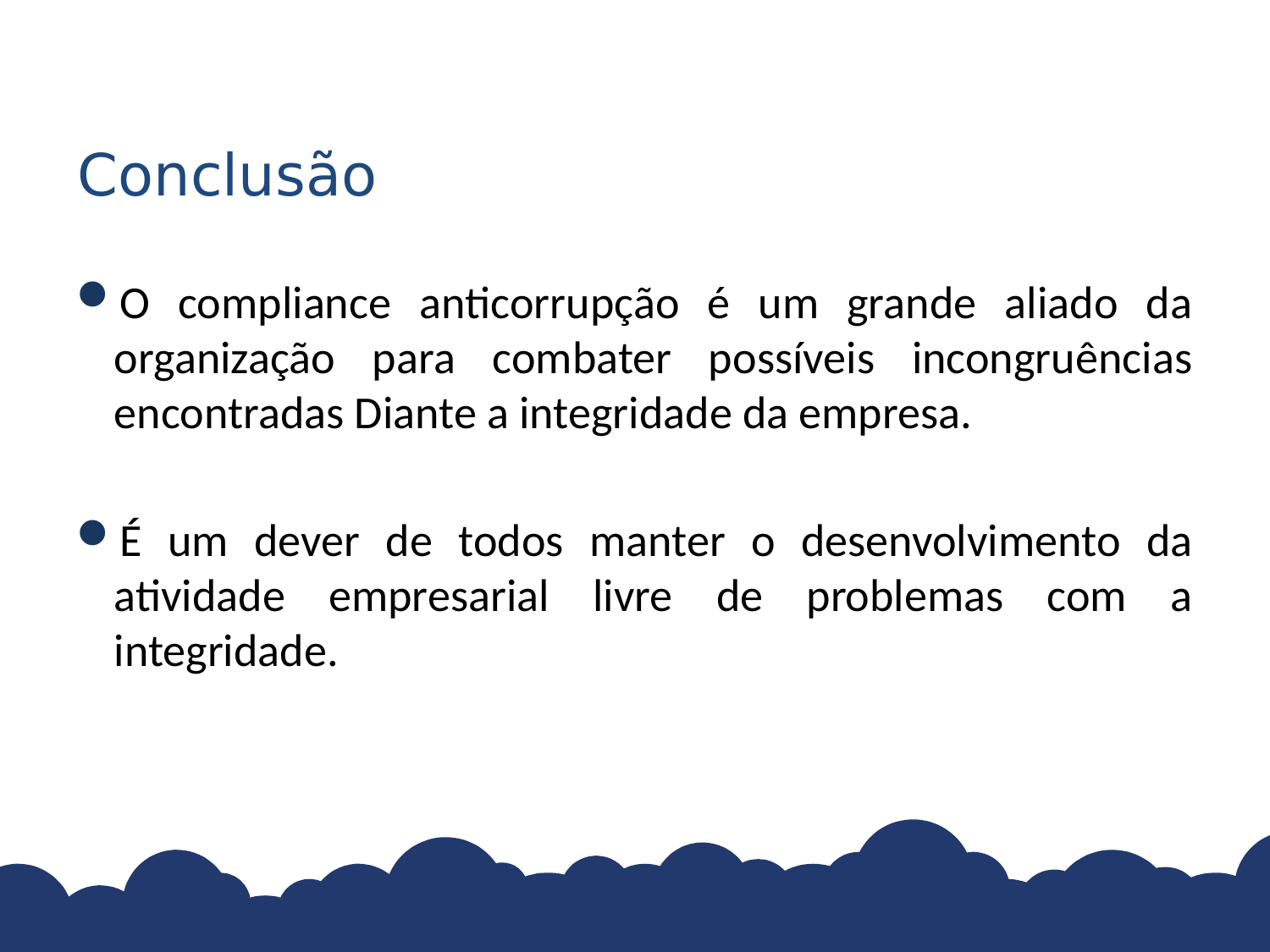

# Conclusão
O compliance anticorrupção é um grande aliado da organização para combater possíveis incongruências encontradas Diante a integridade da empresa.

É um dever de todos manter o desenvolvimento da atividade empresarial livre de problemas com a integridade.